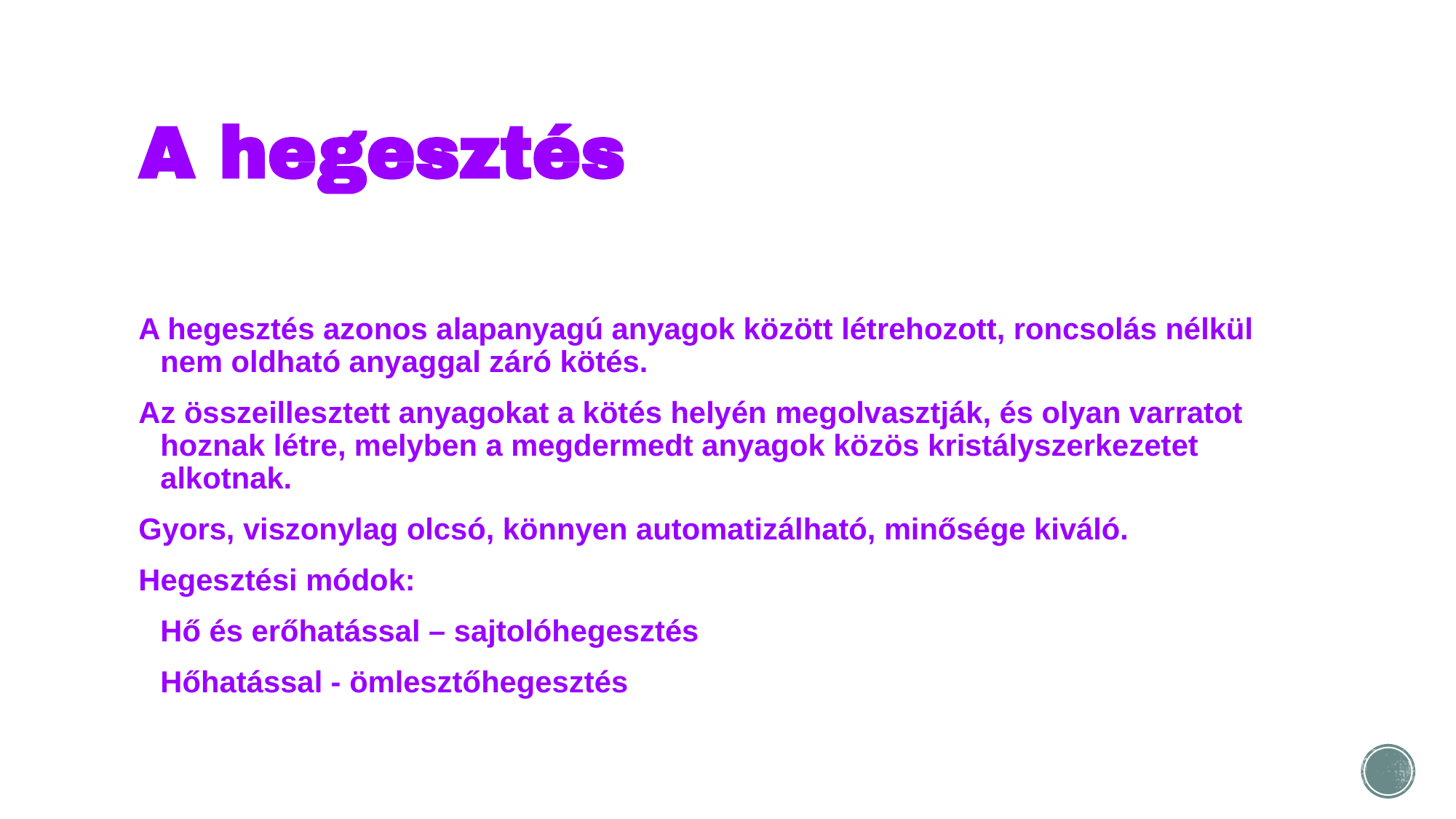

# A hegesztés

A hegesztés azonos alapanyagú anyagok között létrehozott, roncsolás nélkül nem oldható anyaggal záró kötés.
Az összeillesztett anyagokat a kötés helyén megolvasztják, és olyan varratot hoznak létre, melyben a megdermedt anyagok közös kristályszerkezetet alkotnak.
Gyors, viszonylag olcsó, könnyen automatizálható, minősége kiváló.
Hegesztési módok:
	Hő és erőhatással – sajtolóhegesztés
	Hőhatással - ömlesztőhegesztés